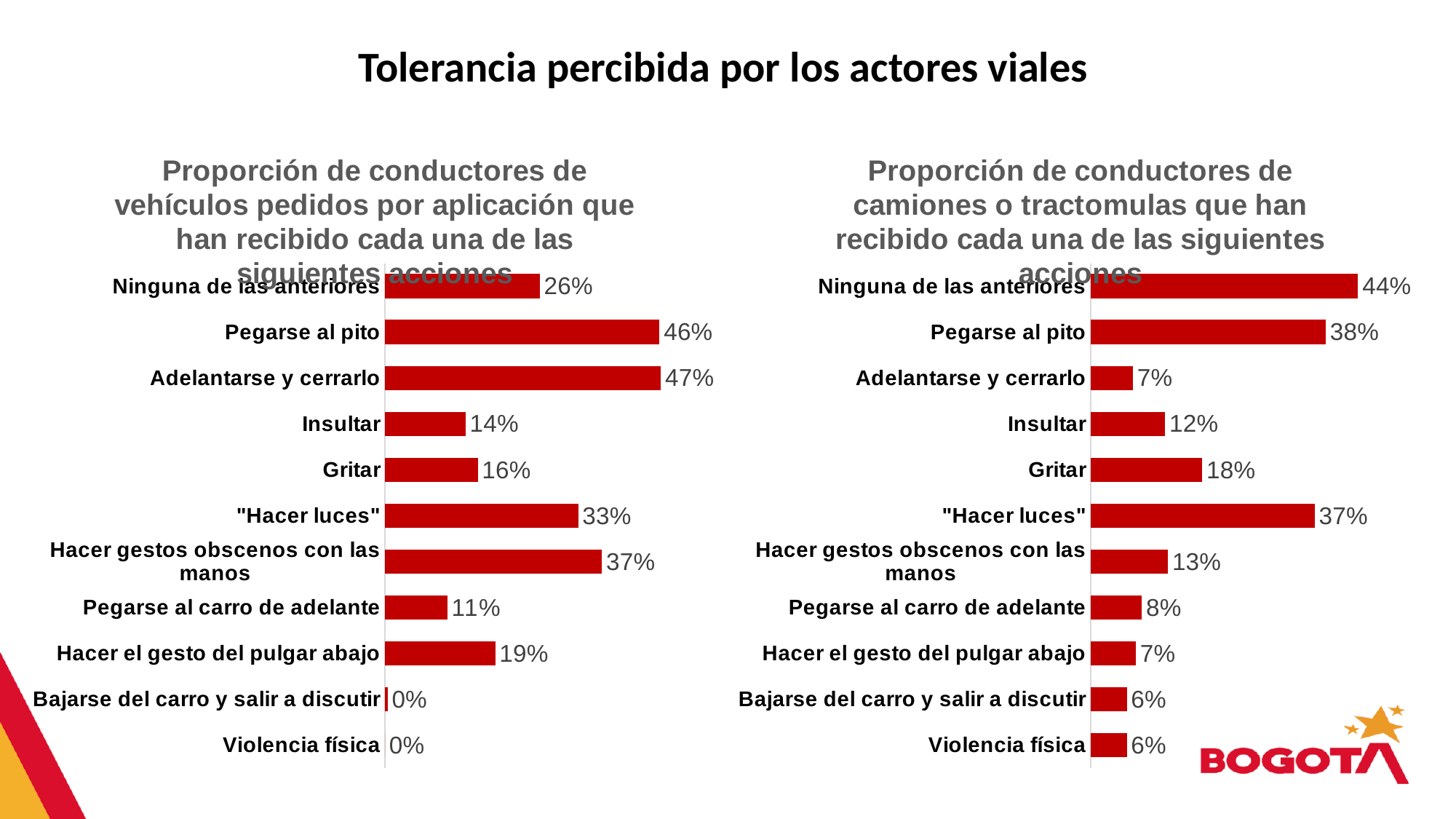

Tolerancia percibida por los actores viales

### Chart: Proporción de conductores de vehículos pedidos por aplicación que han recibido cada una de las siguientes acciones

| Category | En Uber, Beat, Picap, Didi u otros pedido por aplicación |
|---|---|
|  Violencia física | 0.0 |
| Bajarse del carro y salir a discutir | 0.0044694670613637634 |
|  Hacer el gesto del pulgar abajo | 0.18633089060104482 |
|  Pegarse al carro de adelante | 0.10550174410489568 |
| Hacer gestos obscenos con las manos | 0.36666767600145755 |
|  "Hacer luces" | 0.3266376370703451 |
|  Gritar | 0.15693203812923617 |
|  Insultar | 0.13610218340610805 |
|  Adelantarse y cerrarlo | 0.4665152799890319 |
|  Pegarse al pito | 0.4642286072946334 |
|  Ninguna de las anteriores | 0.2617815782465539 |

### Chart: Proporción de conductores de camiones o tractomulas que han recibido cada una de las siguientes acciones

| Category | Camiones, tractomulas, volquetas |
|---|---|
|  Violencia física | 0.058945096744140696 |
| Bajarse del carro y salir a discutir | 0.058945096744140696 |
|  Hacer el gesto del pulgar abajo | 0.07362467099623866 |
|  Pegarse al carro de adelante | 0.08367483287215416 |
| Hacer gestos obscenos con las manos | 0.1261134597536901 |
|  "Hacer luces" | 0.3655543428457426 |
|  Gritar | 0.1819383290042596 |
|  Insultar | 0.12148404737750758 |
|  Adelantarse y cerrarlo | 0.06899525862005618 |
|  Pegarse al pito | 0.38364151167763083 |
|  Ninguna de las anteriores | 0.4363505499682285 |